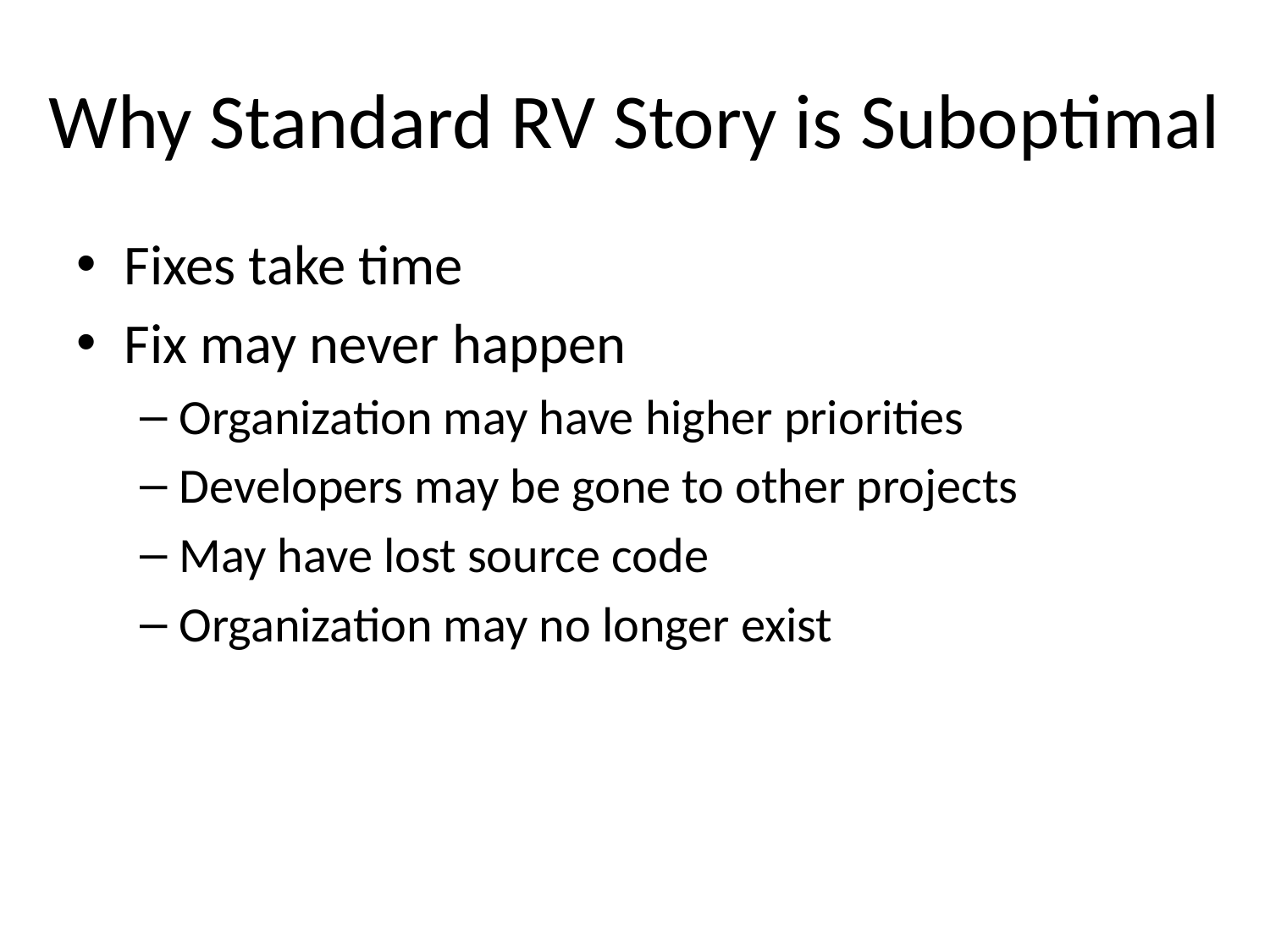

# Why Standard RV Story is Suboptimal
Fixes take time
Fix may never happen
Organization may have higher priorities
Developers may be gone to other projects
May have lost source code
Organization may no longer exist